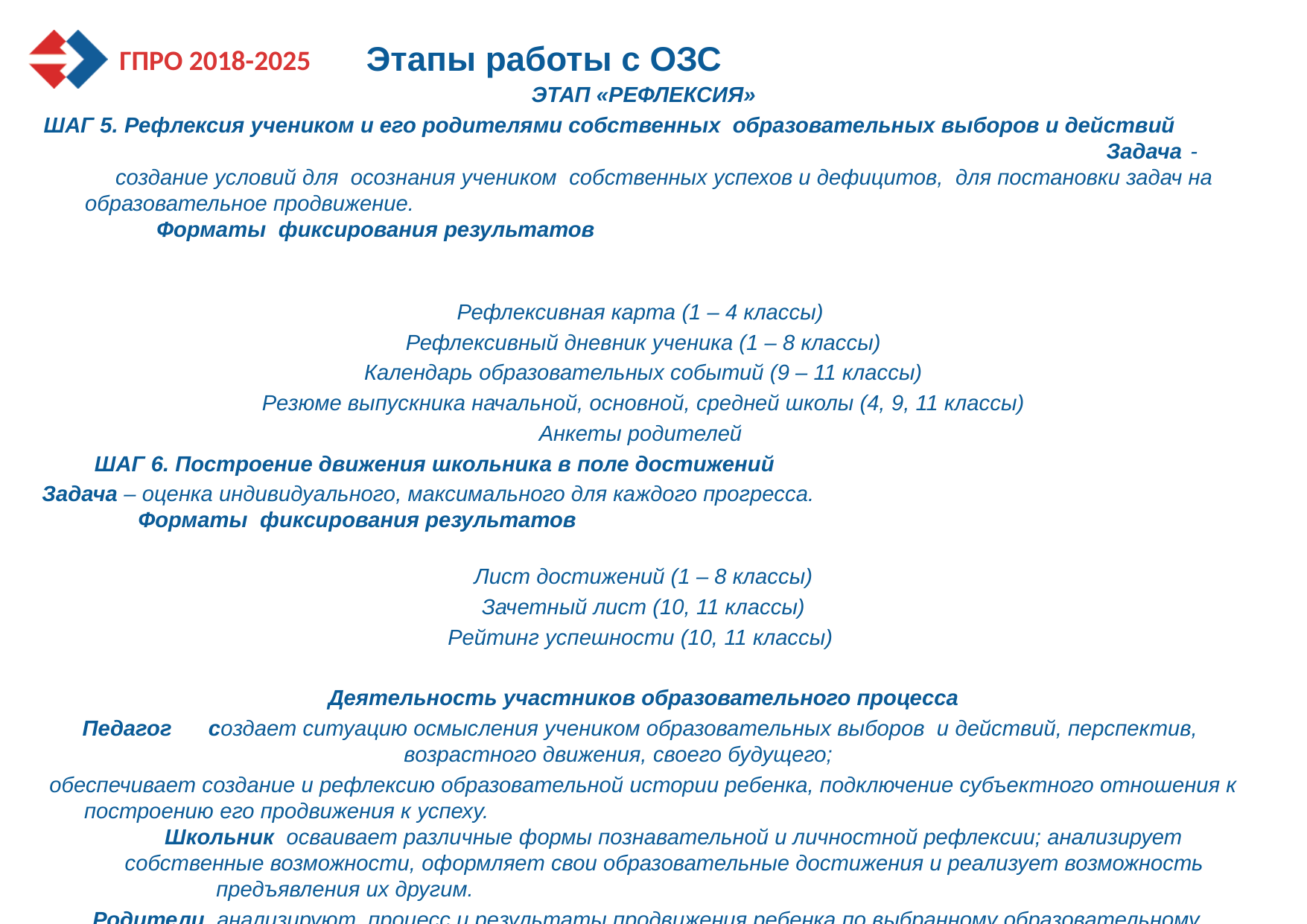

# Этапы работы с ОЗС
Этап «Рефлексия»
ШАГ 5. Рефлексия учеником и его родителями собственных  образовательных выборов и действий                                                                                                                                                                           Задача - создание условий для  осознания учеником  собственных успехов и дефицитов,  для постановки задач на образовательное продвижение.                                                                                                                                                    Форматы  фиксирования результатов
Рефлексивная карта (1 – 4 классы)
Рефлексивный дневник ученика (1 – 8 классы)
Календарь образовательных событий (9 – 11 классы)
Резюме выпускника начальной, основной, средней школы (4, 9, 11 классы)
Анкеты родителей
ШАГ 6. Построение движения школьника в поле достижений
Задача – оценка индивидуального, максимального для каждого прогресса.                                                                                Форматы  фиксирования результатов
Лист достижений (1 – 8 классы)
Зачетный лист (10, 11 классы)
Рейтинг успешности (10, 11 классы)

Деятельность участников образовательного процесса
Педагог      создает ситуацию осмысления учеником образовательных выборов  и действий, перспектив,  возрастного движения, своего будущего;
обеспечивает создание и рефлексию образовательной истории ребенка, подключение субъектного отношения к построению его продвижения к успеху.                                                                                                                               Школьник  осваивает различные формы познавательной и личностной рефлексии; анализирует собственные возможности, оформляет свои образовательные достижения и реализует возможность предъявления их другим.
 Родители  анализируют  процесс и результаты продвижения ребенка по выбранному образовательному маршруту.